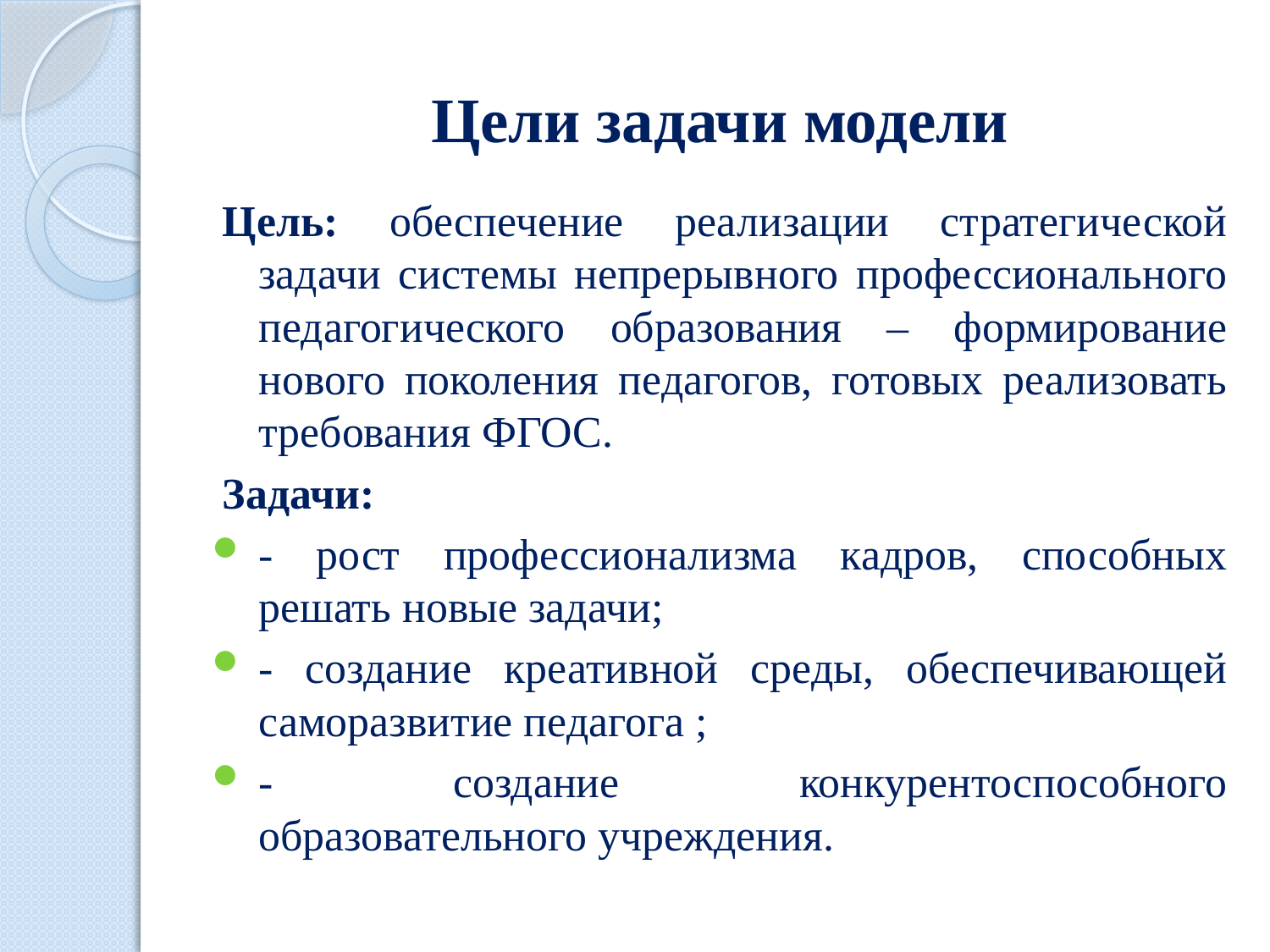

# Цели задачи модели
Цель: обеспечение реализации стратегической задачи системы непрерывного профессионального педагогического образования – формирование нового поколения педагогов, готовых реализовать требования ФГОС.
Задачи:
- рост профессионализма кадров, способных решать новые задачи;
- создание креативной среды, обеспечивающей саморазвитие педагога ;
- создание конкурентоспособного образовательного учреждения.